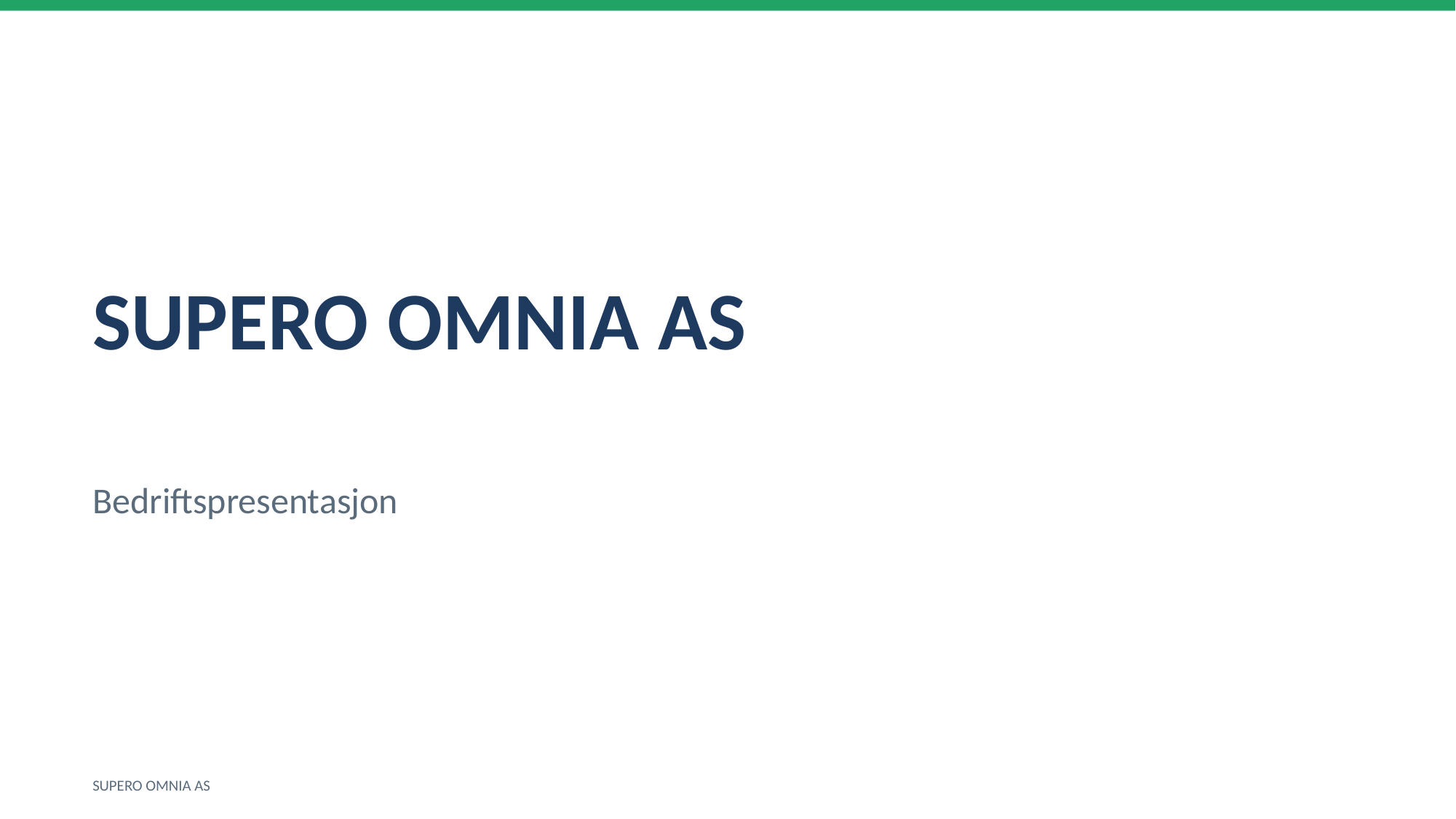

SUPERO OMNIA AS
Bedriftspresentasjon
SUPERO OMNIA AS